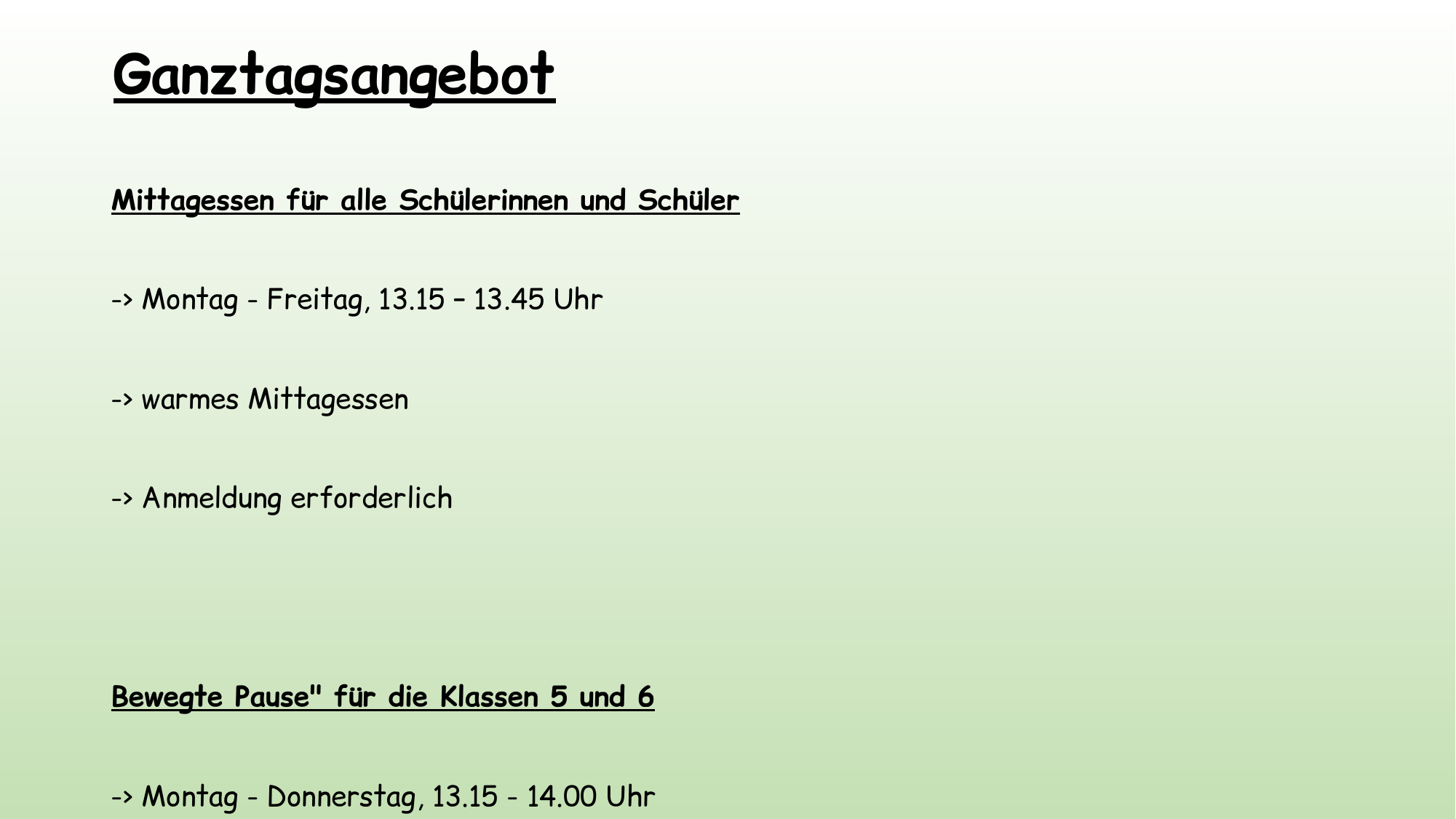

Ganztagsangebot
Mittagessen für alle Schülerinnen und Schüler
-> Montag - Freitag, 13.15 – 13.45 Uhr
-> warmes Mittagessen
-> Anmeldung erforderlich

Bewegte Pause" für die Klassen 5 und 6
-> Montag - Donnerstag, 13.15 - 14.00 Uhr
-> mit einer qualifizierten Sport- und Physiotherapeutin
-> Spiel und Bewegung, Federball, Indiaca, Moonhopper, Seilhüpfen, Ballspiele,
    Pogosticks, Tischtennis, Schach u.v.m.